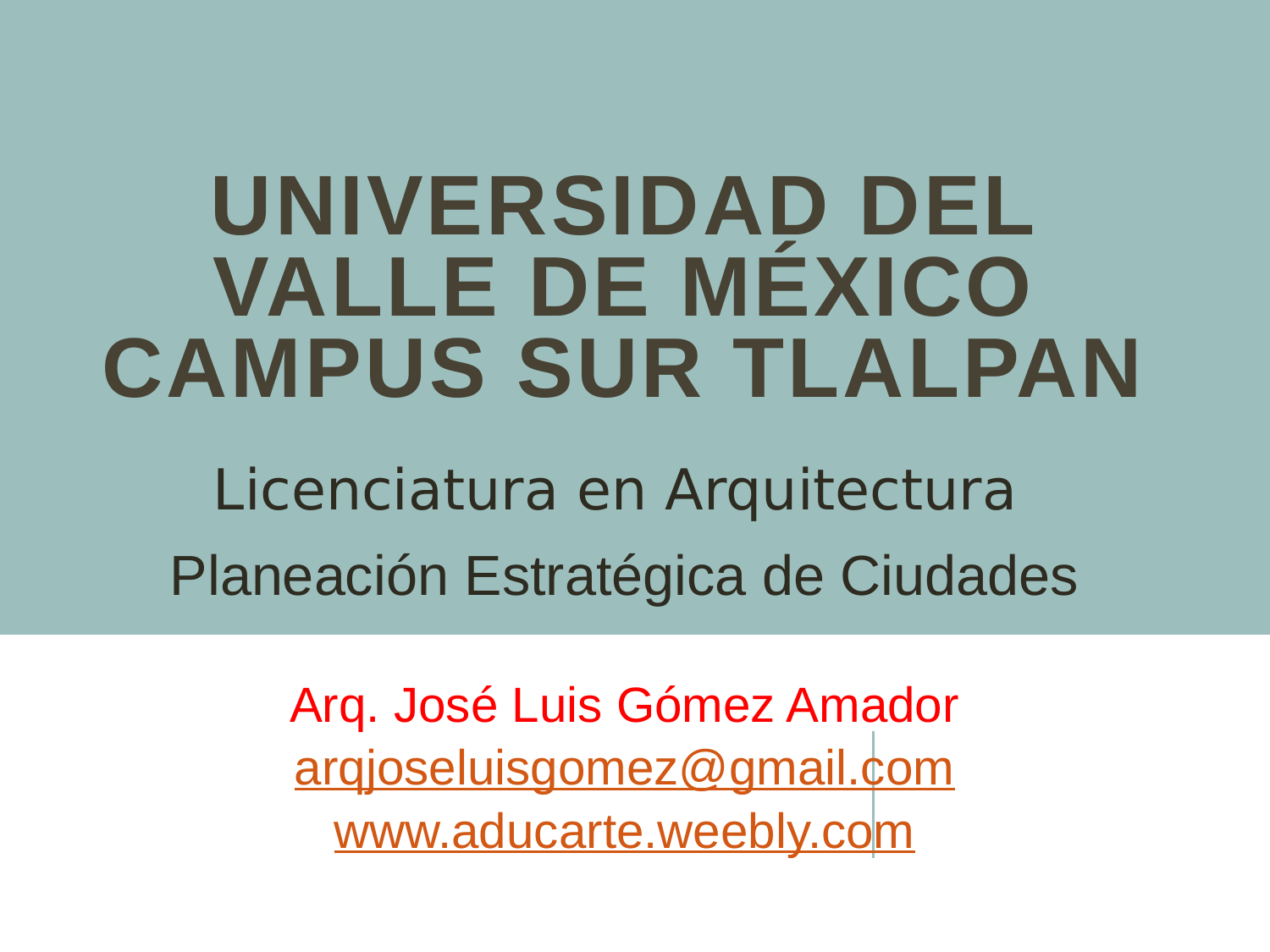

# UNIVERSIDAD DEL VALLE DE México Campus sur Tlalpan
Licenciatura en Arquitectura

Planeación Estratégica de Ciudades

Arq. José Luis Gómez Amador
arqjoseluisgomez@gmail.com
www.aducarte.weebly.com